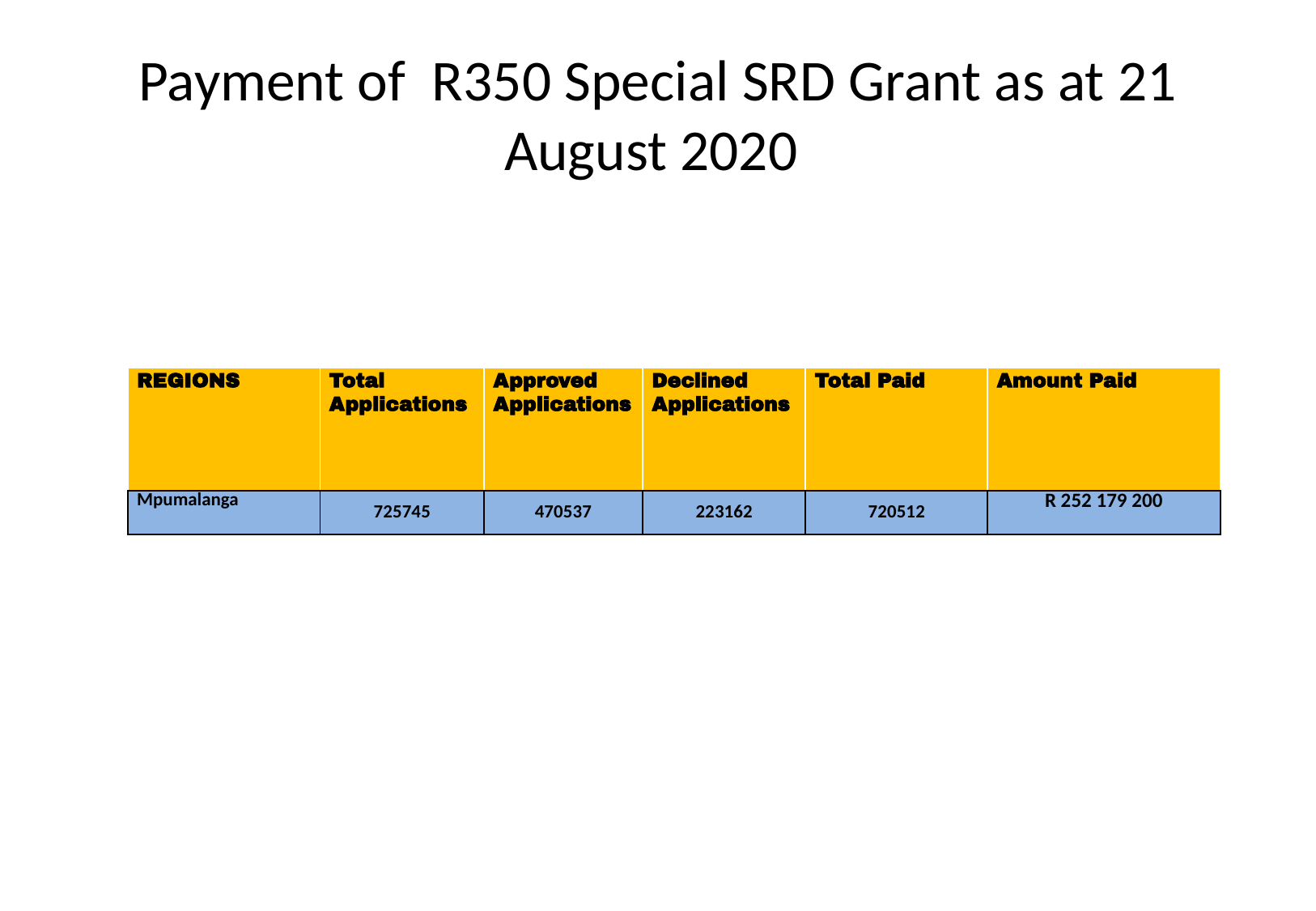

# Payment of  R350 Special SRD Grant as at 21 August 2020
| REGIONS | Total Applications | Approved Applications | Declined Applications | Total Paid | Amount Paid |
| --- | --- | --- | --- | --- | --- |
| Mpumalanga | 725745 | 470537 | 223162 | 720512 | R 252 179 200 |